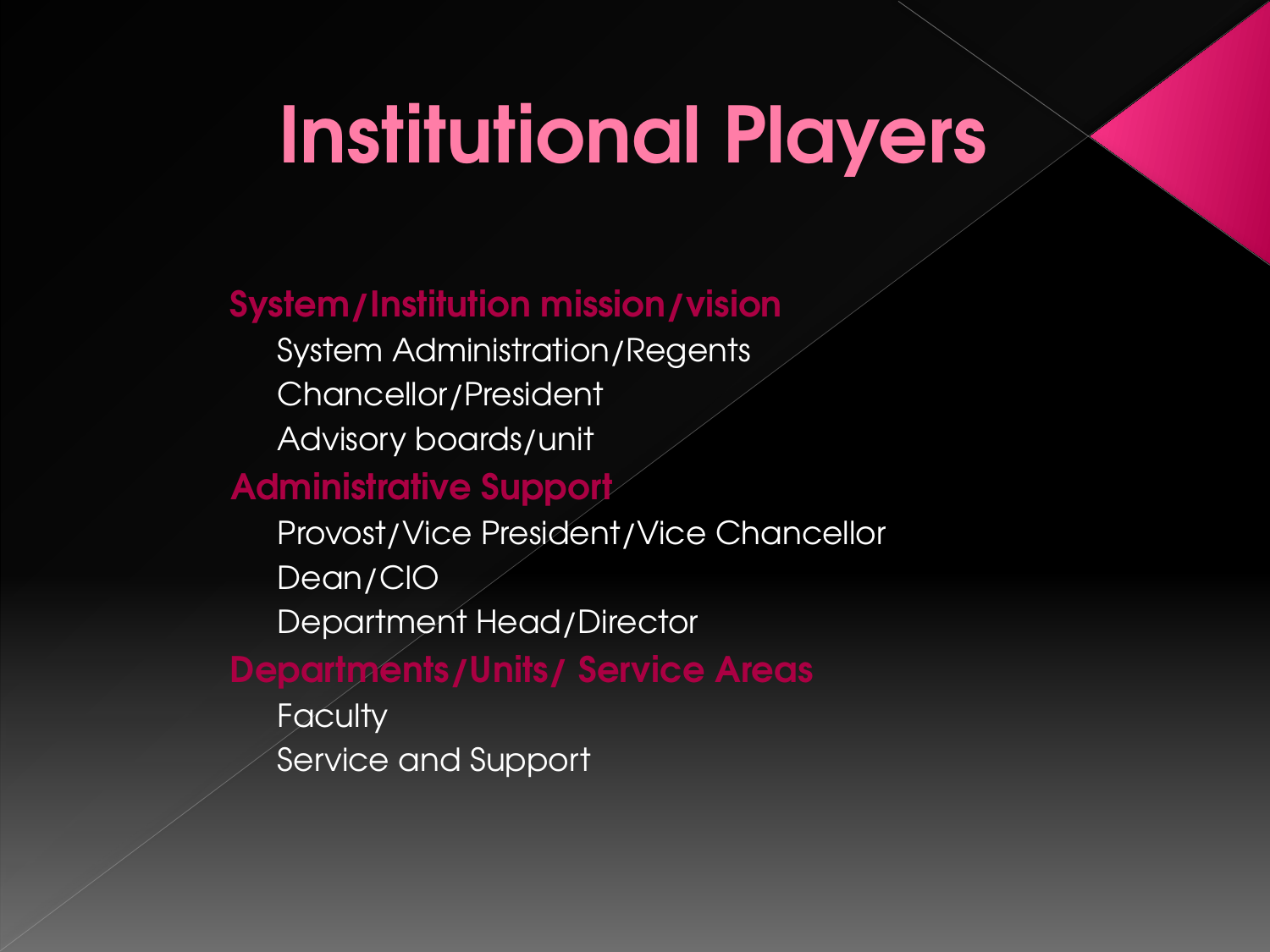

# Institutional Players
  System/Institution mission/vision
System Administration/Regents
Chancellor/President
Advisory boards/unit
  Administrative Support
Provost/Vice President/Vice Chancellor
Dean/CIO
Department Head/Director
  Departments/Units/ Service Areas
Faculty
Service and Support